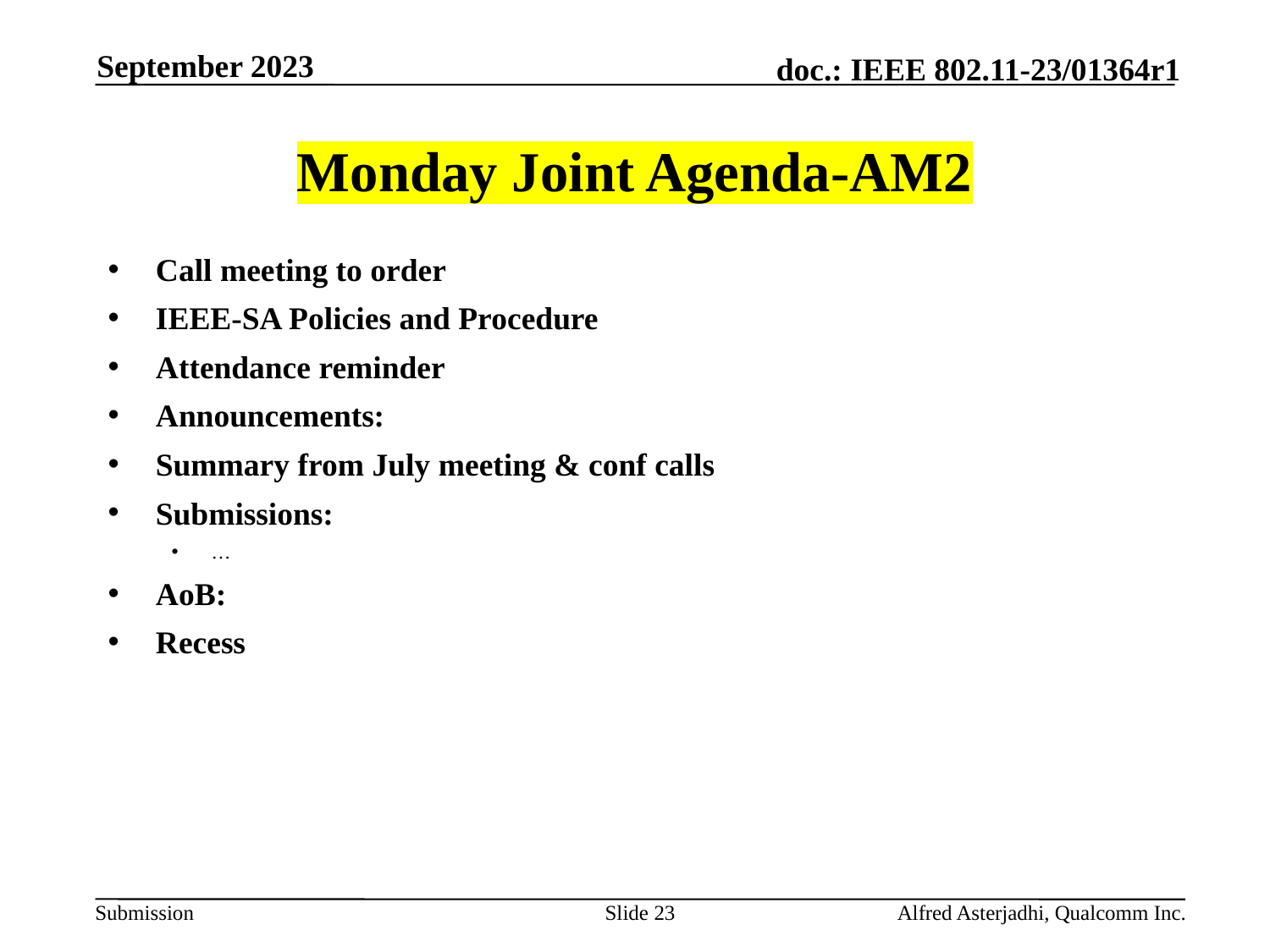

September 2023
# Monday Joint Agenda-AM2
Call meeting to order
IEEE-SA Policies and Procedure
Attendance reminder
Announcements:
Summary from July meeting & conf calls
Submissions:
…
AoB:
Recess
Slide 23
Alfred Asterjadhi, Qualcomm Inc.